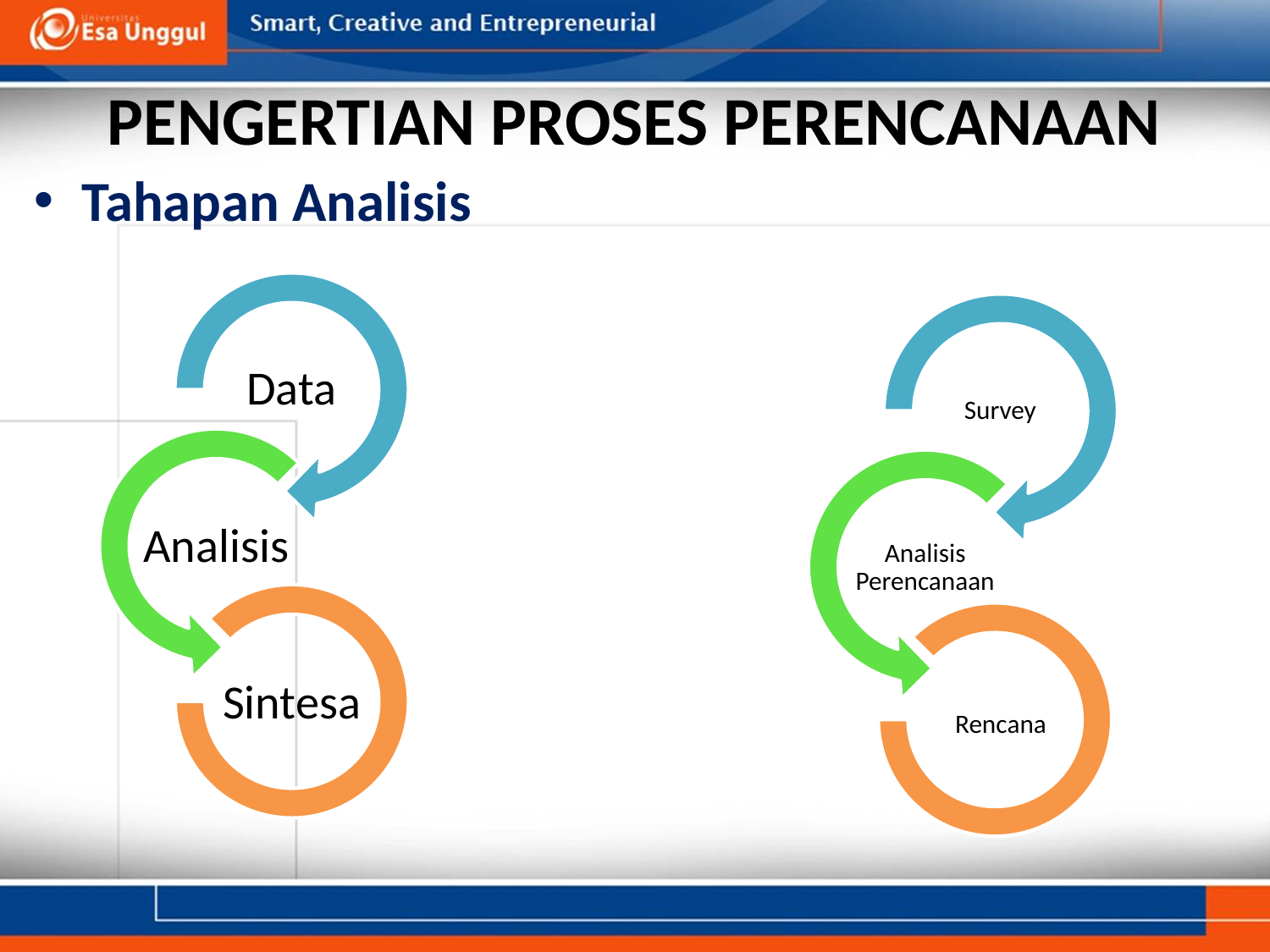

# PENGERTIAN PROSES PERENCANAAN
Tahapan Analisis
Data
Analisis
Sintesa
Survey
Analisis Perencanaan
Rencana